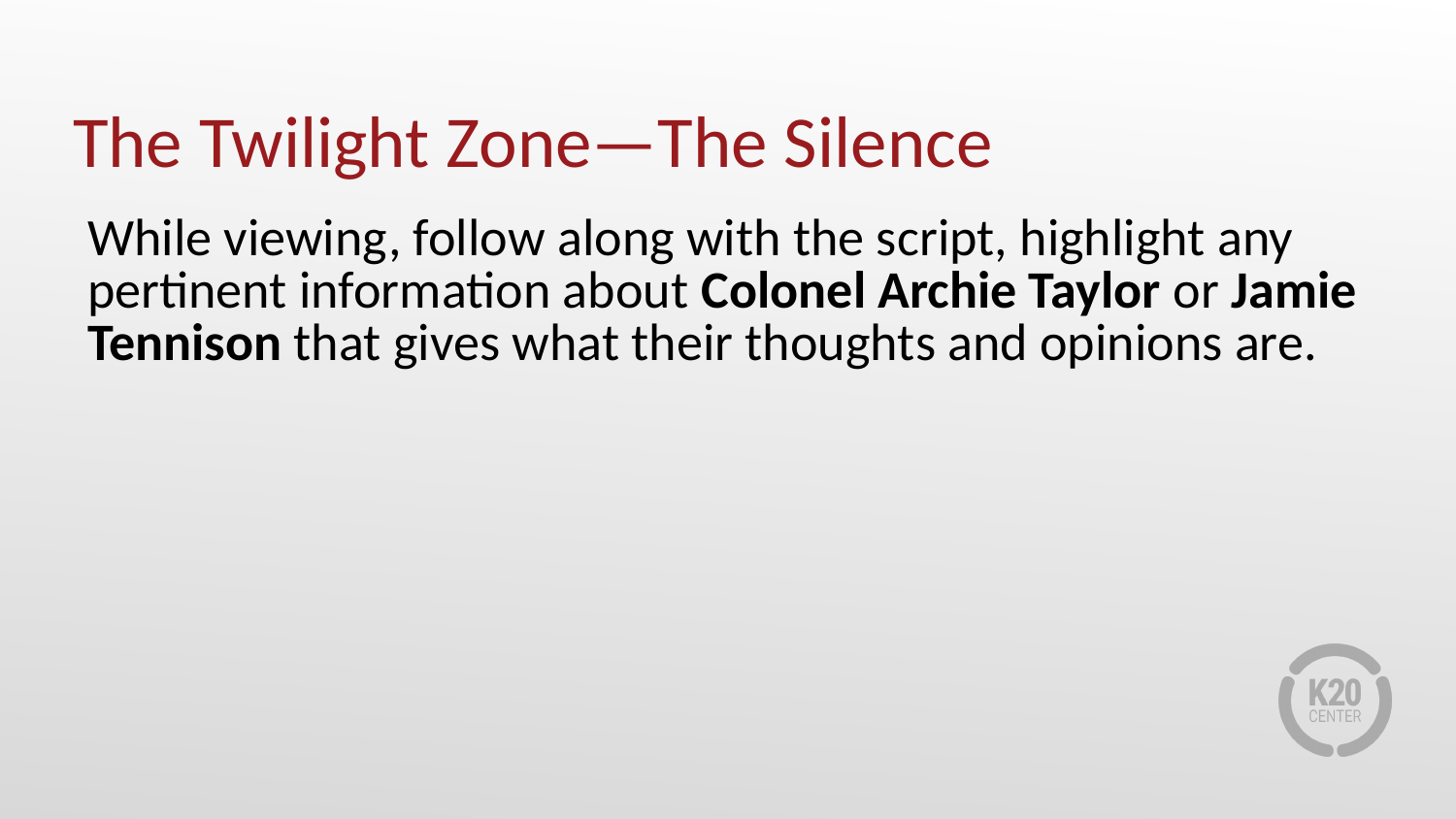

# The Twilight Zone—The Silence
While viewing, follow along with the script, highlight any pertinent information about Colonel Archie Taylor or Jamie Tennison that gives what their thoughts and opinions are.